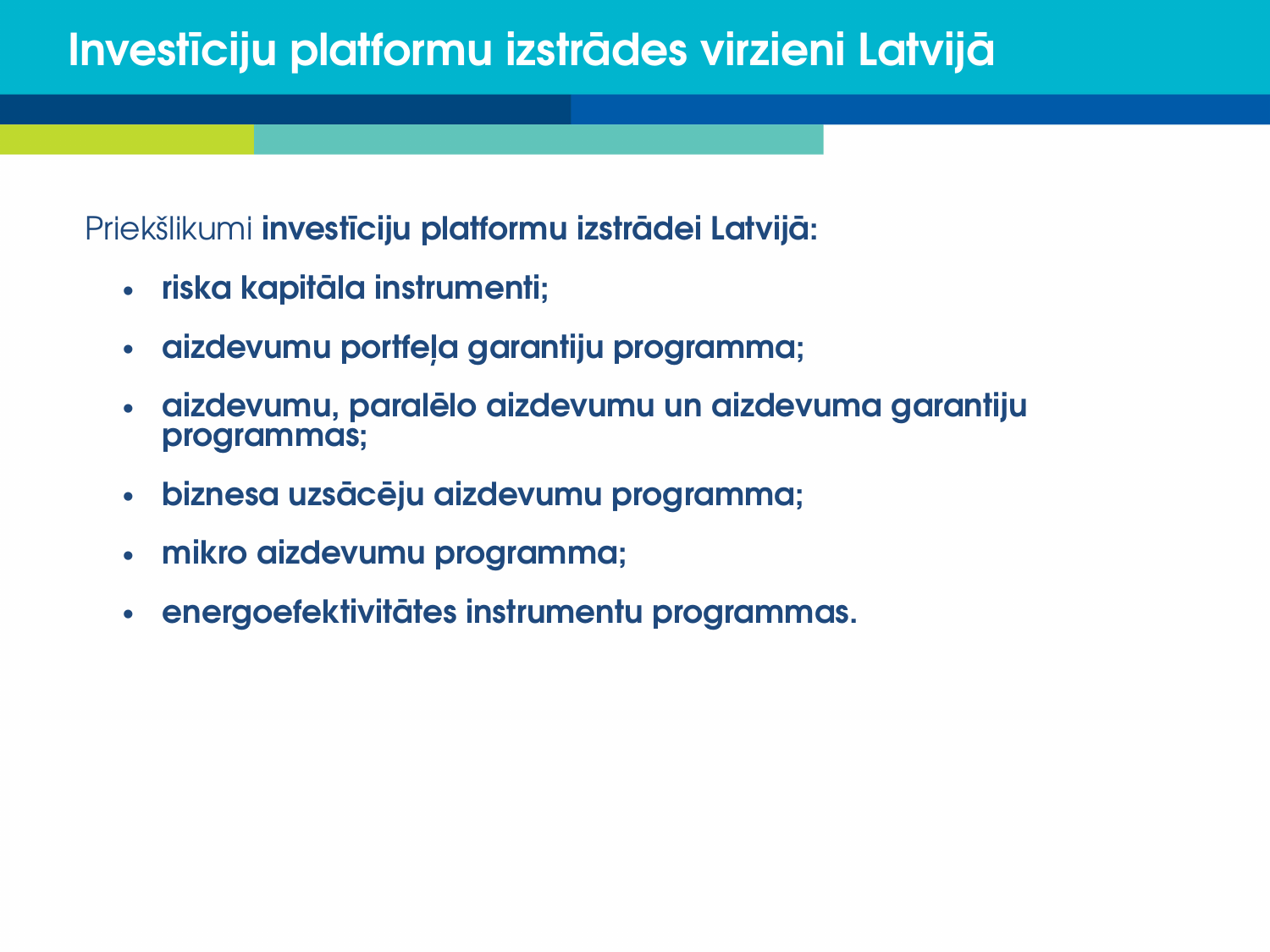

# Investīciju platformu izstrādes virzieni Latvijā
| Priekšlikumi investīciju platformu izstrādei Latvijā: riska kapitāla instrumenti; aizdevumu portfeļa garantiju programma; aizdevumu, paralēlo aizdevumu un aizdevuma garantiju programmas; biznesa uzsācēju aizdevumu programma; mikro aizdevumu programma; energoefektivitātes instrumentu programmas. |  |
| --- | --- |